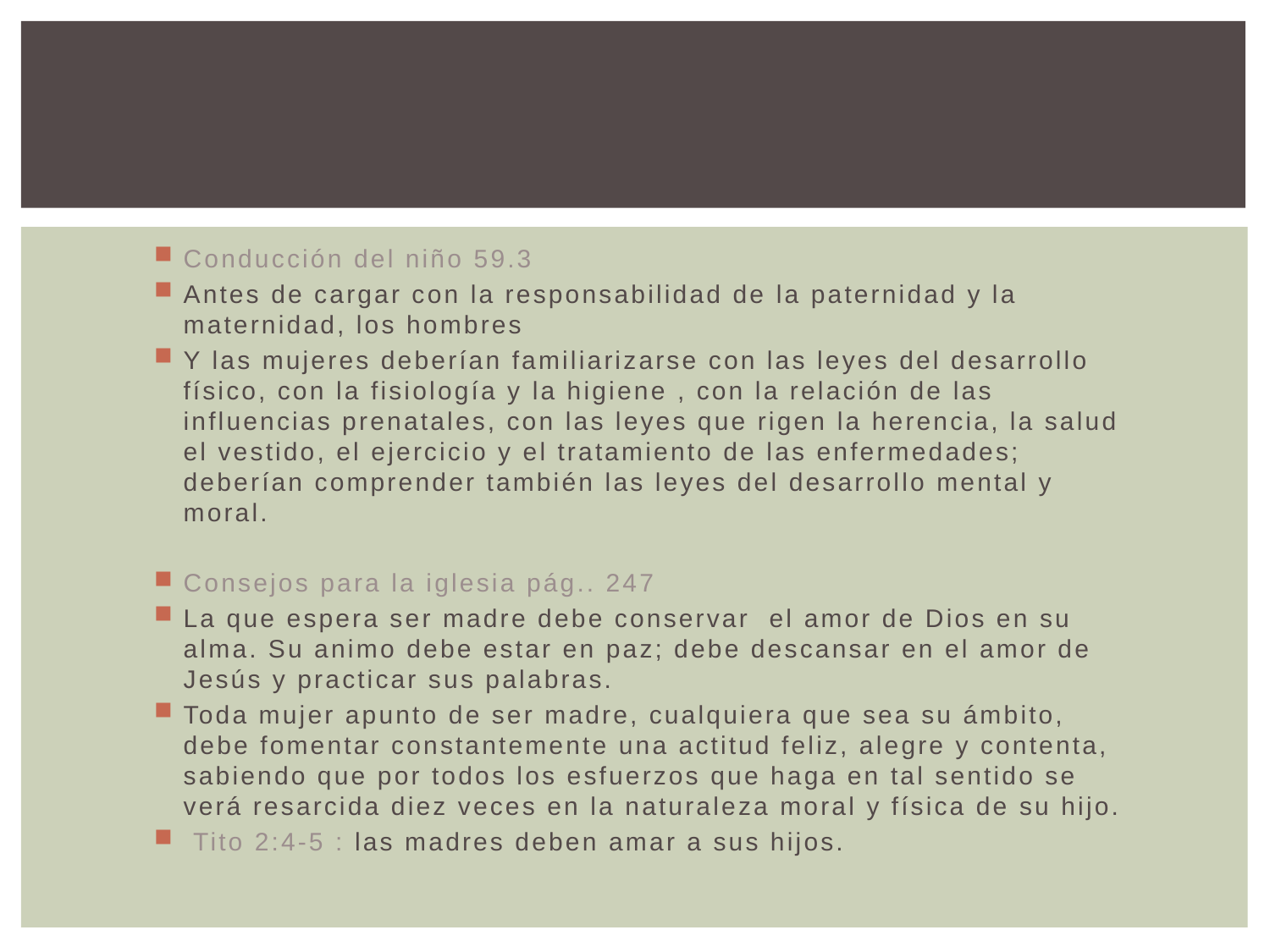

Conducción del niño 59.3
Antes de cargar con la responsabilidad de la paternidad y la maternidad, los hombres
Y las mujeres deberían familiarizarse con las leyes del desarrollo físico, con la fisiología y la higiene , con la relación de las influencias prenatales, con las leyes que rigen la herencia, la salud el vestido, el ejercicio y el tratamiento de las enfermedades; deberían comprender también las leyes del desarrollo mental y moral.

Consejos para la iglesia pág.. 247
La que espera ser madre debe conservar  el amor de Dios en su alma. Su animo debe estar en paz; debe descansar en el amor de Jesús y practicar sus palabras.
Toda mujer apunto de ser madre, cualquiera que sea su ámbito, debe fomentar constantemente una actitud feliz, alegre y contenta, sabiendo que por todos los esfuerzos que haga en tal sentido se verá resarcida diez veces en la naturaleza moral y física de su hijo.
 Tito 2:4-5 : las madres deben amar a sus hijos.